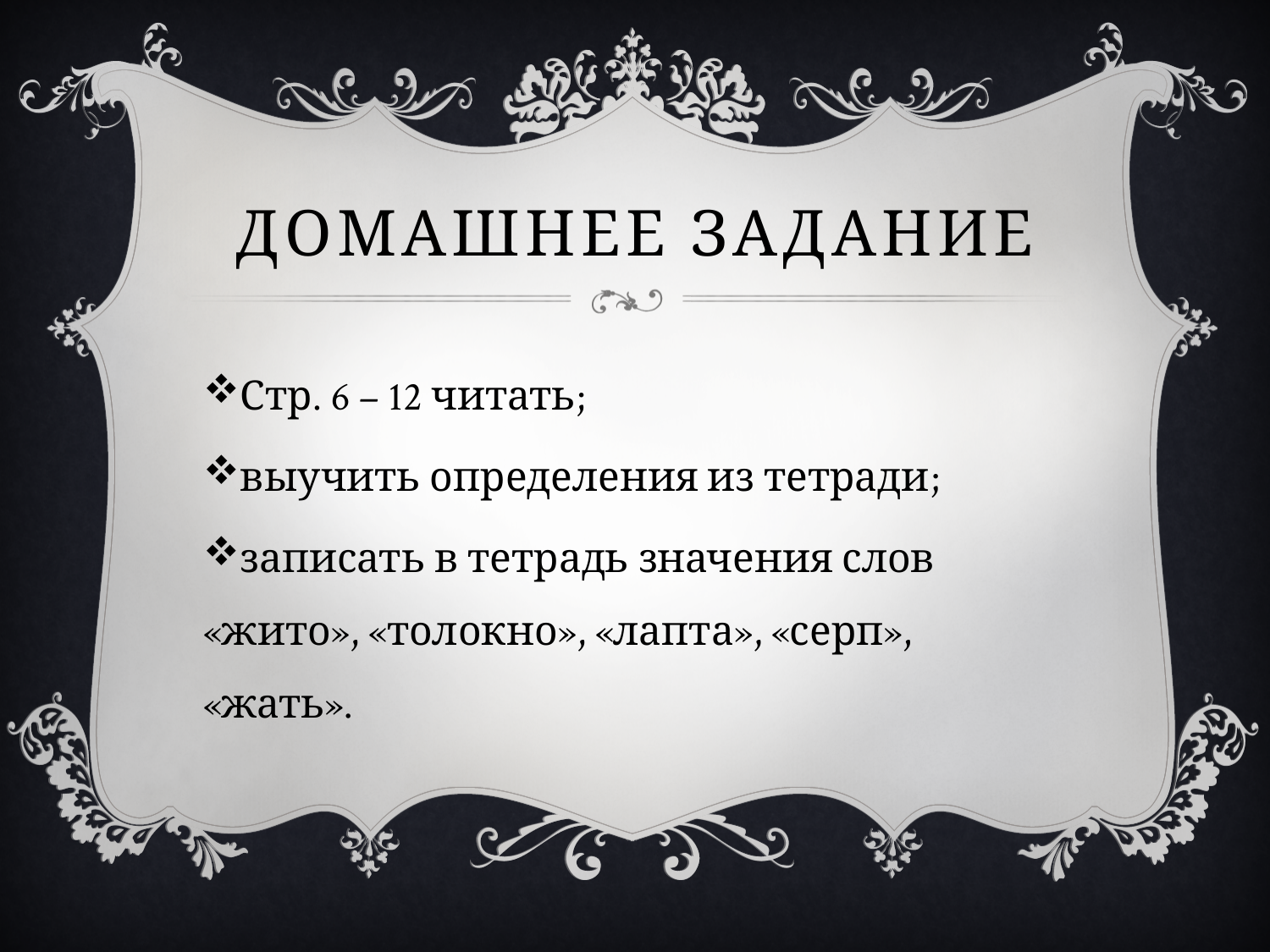

# Домашнее задание
Стр. 6 – 12 читать;
выучить определения из тетради;
записать в тетрадь значения слов «жито», «толокно», «лапта», «серп», «жать».